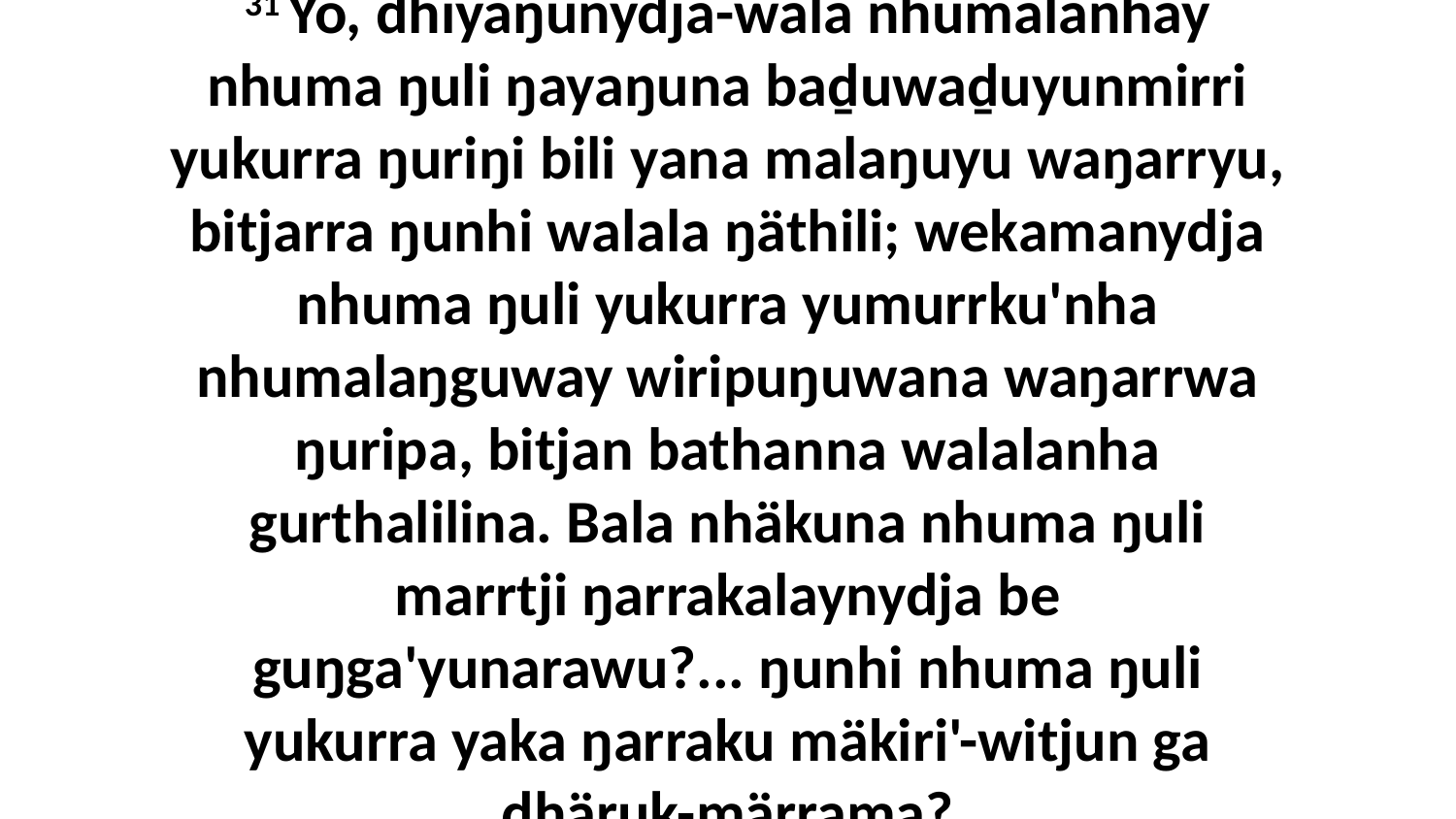

31 Yo, dhiyaŋunydja-wala nhumalanhay nhuma ŋuli ŋayaŋuna baḏuwaḏuyunmirri yukurra ŋuriŋi bili yana malaŋuyu waŋarryu, bitjarra ŋunhi walala ŋäthili; wekamanydja nhuma ŋuli yukurra yumurrku'nha nhumalaŋguway wiripuŋuwana waŋarrwa ŋuripa, bitjan bathanna walalanha gurthalilina. Bala nhäkuna nhuma ŋuli marrtji ŋarrakalaynydja be guŋga'yunarawu?... ŋunhi nhuma ŋuli yukurra yaka ŋarraku mäkiri'-witjun ga dhäruk-märrama?